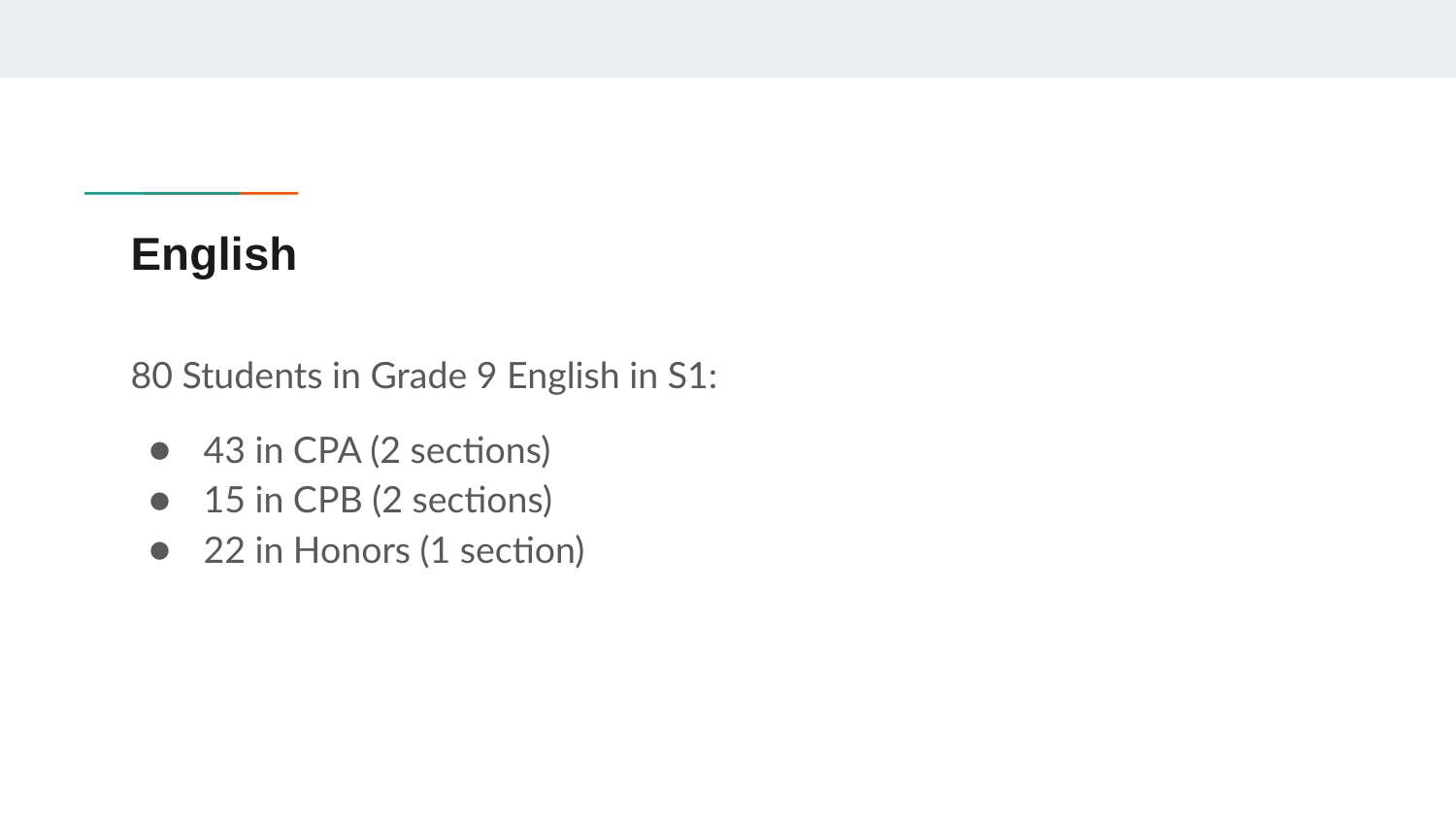

# English
80 Students in Grade 9 English in S1:
43 in CPA (2 sections)
15 in CPB (2 sections)
22 in Honors (1 section)